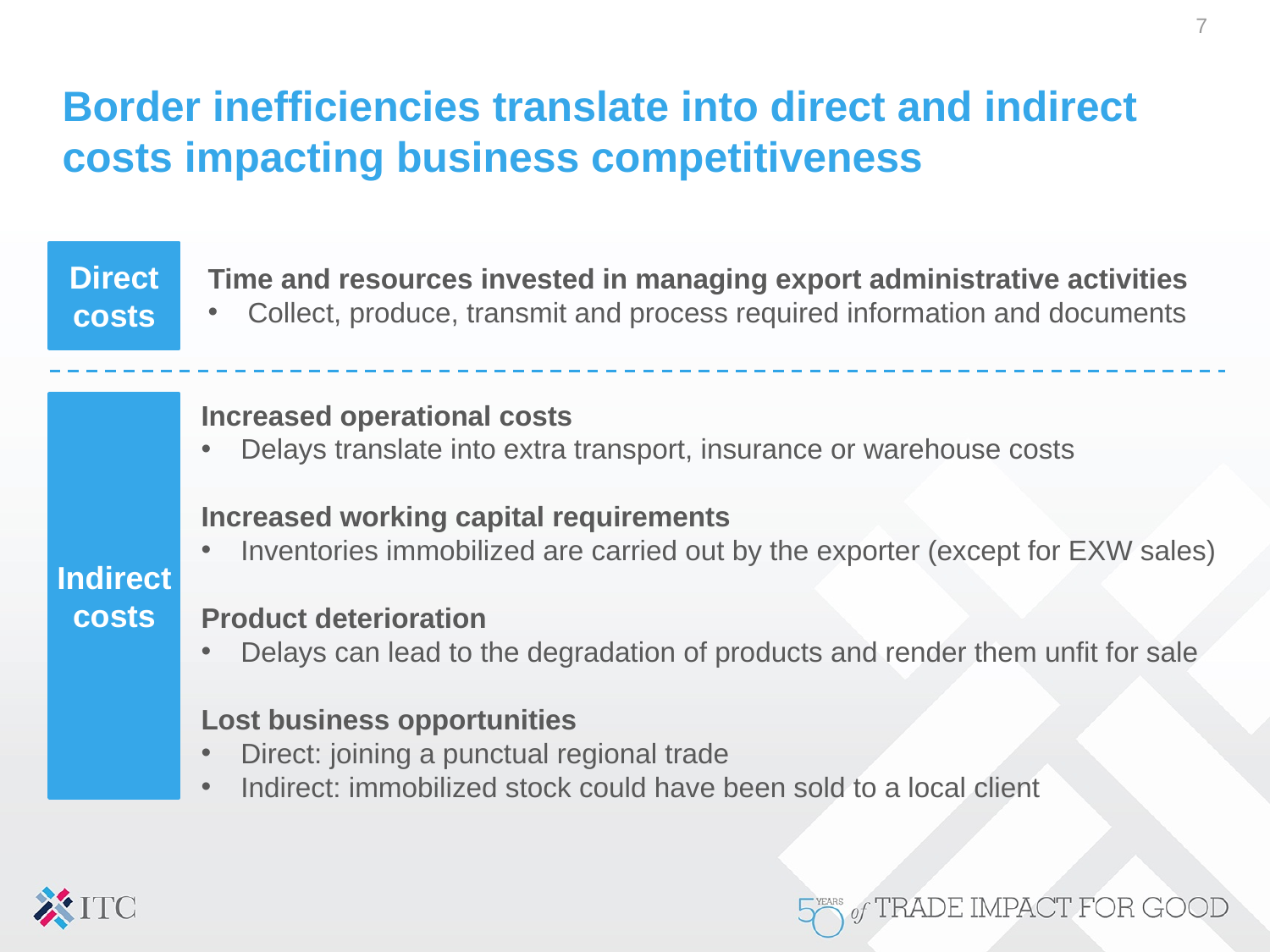

7
# Border inefficiencies translate into direct and indirect costs impacting business competitiveness
Direct costs
Time and resources invested in managing export administrative activities
Collect, produce, transmit and process required information and documents
Increased operational costs
Delays translate into extra transport, insurance or warehouse costs

Increased working capital requirements
Inventories immobilized are carried out by the exporter (except for EXW sales)

Product deterioration
Delays can lead to the degradation of products and render them unfit for sale

Lost business opportunities
Direct: joining a punctual regional trade
Indirect: immobilized stock could have been sold to a local client
Indirect costs